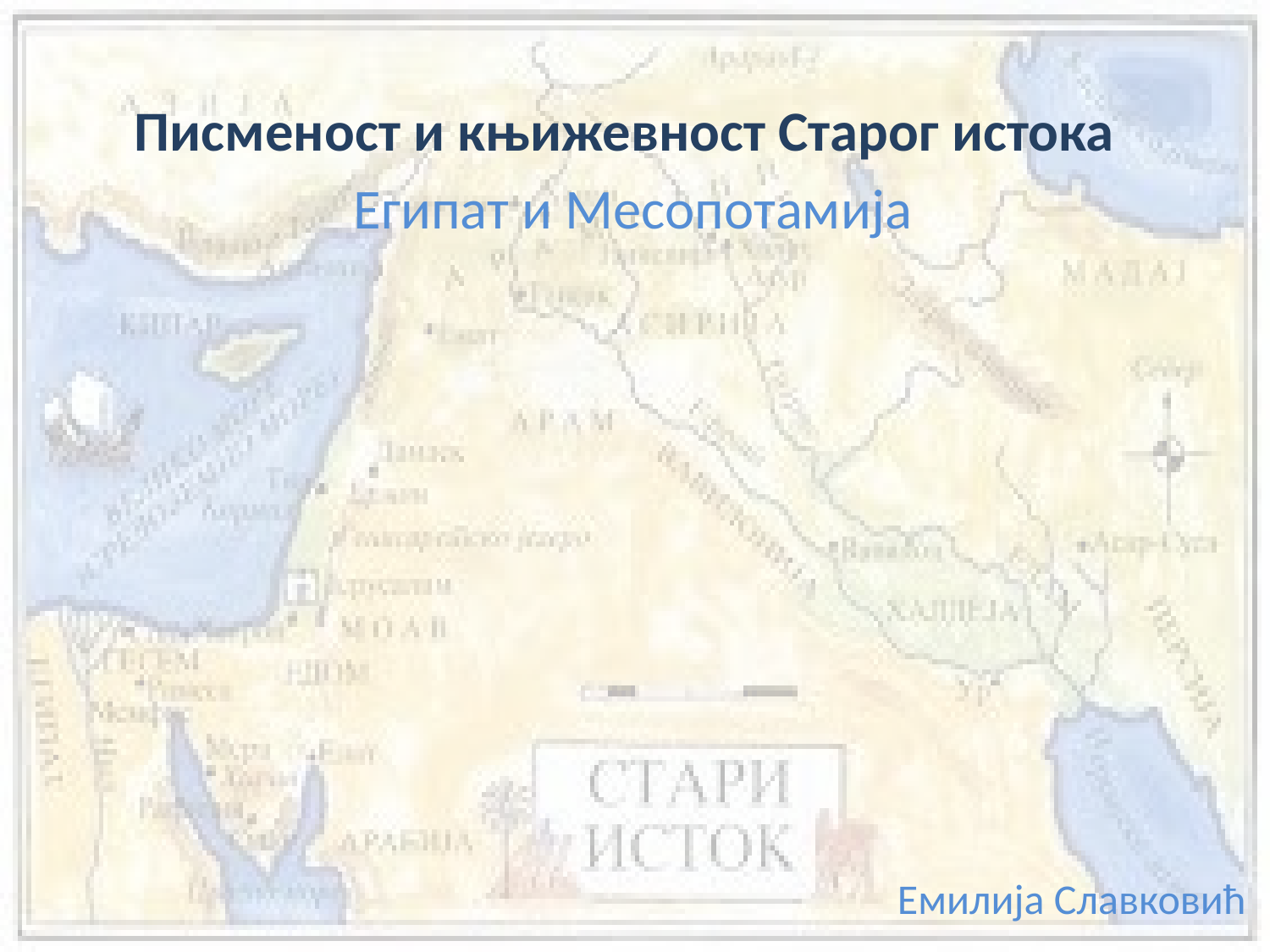

# Писменост и књижевност Старог истока
Египат и Месопотамија
Емилија Славковић